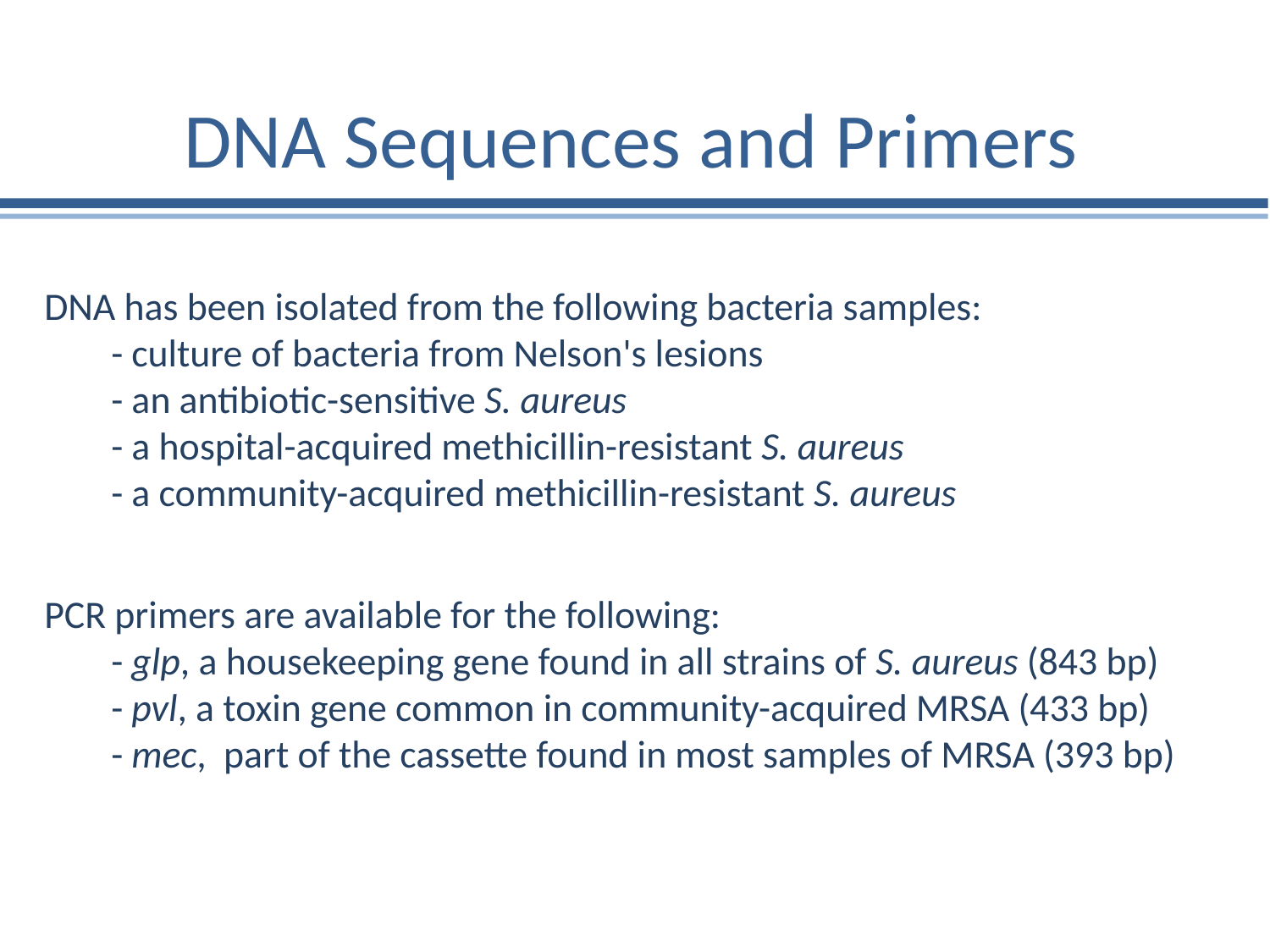

# DNA Sequences and Primers
DNA has been isolated from the following bacteria samples:
     - culture of bacteria from Nelson's lesions
     - an antibiotic-sensitive S. aureus
     - a hospital-acquired methicillin-resistant S. aureus
     - a community-acquired methicillin-resistant S. aureus

PCR primers are available for the following:
     - glp, a housekeeping gene found in all strains of S. aureus (843 bp)
     - pvl, a toxin gene common in community-acquired MRSA (433 bp)
     - mec,  part of the cassette found in most samples of MRSA (393 bp)